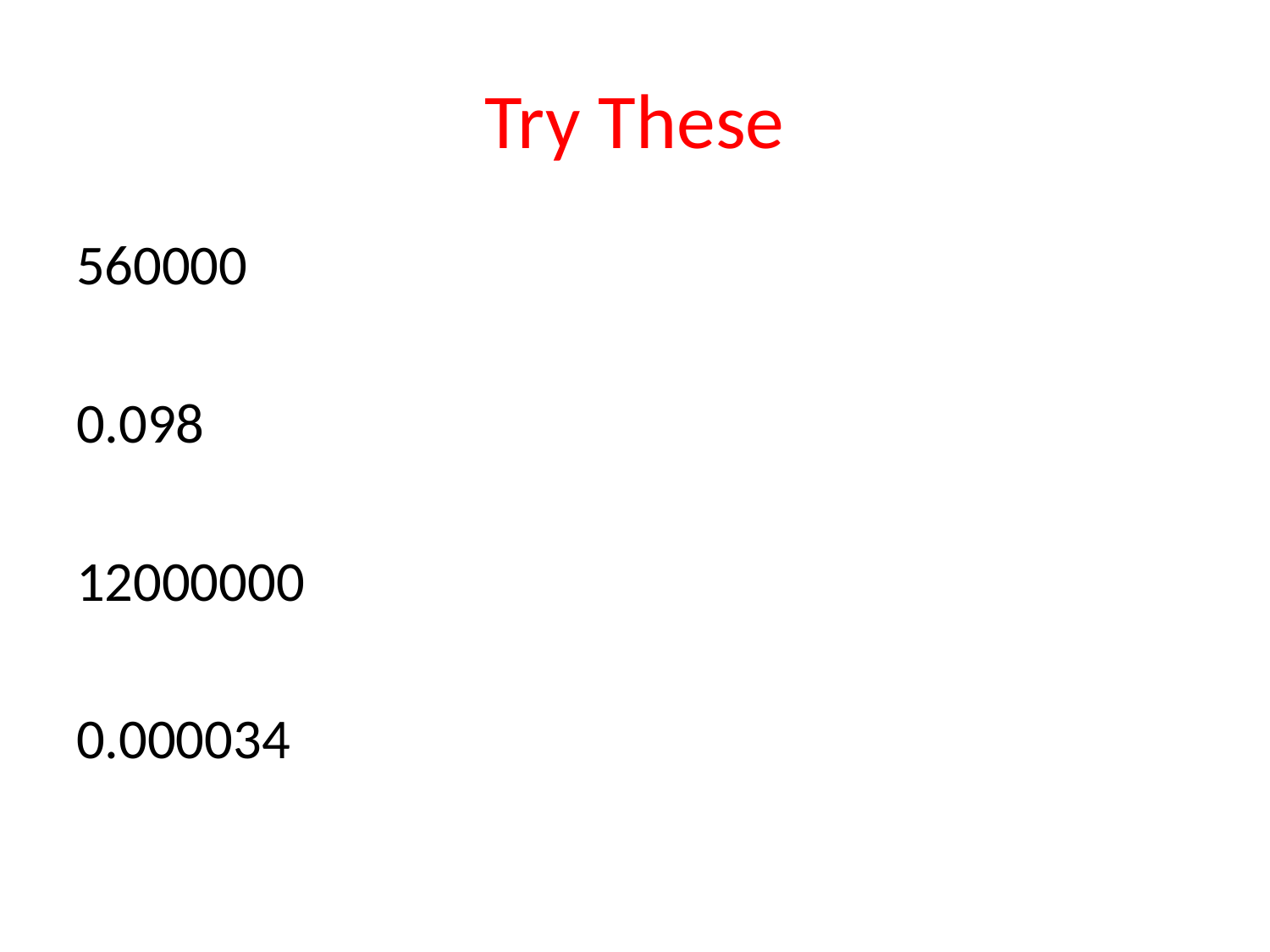

# Try These
560000

0.098

12000000

0.000034